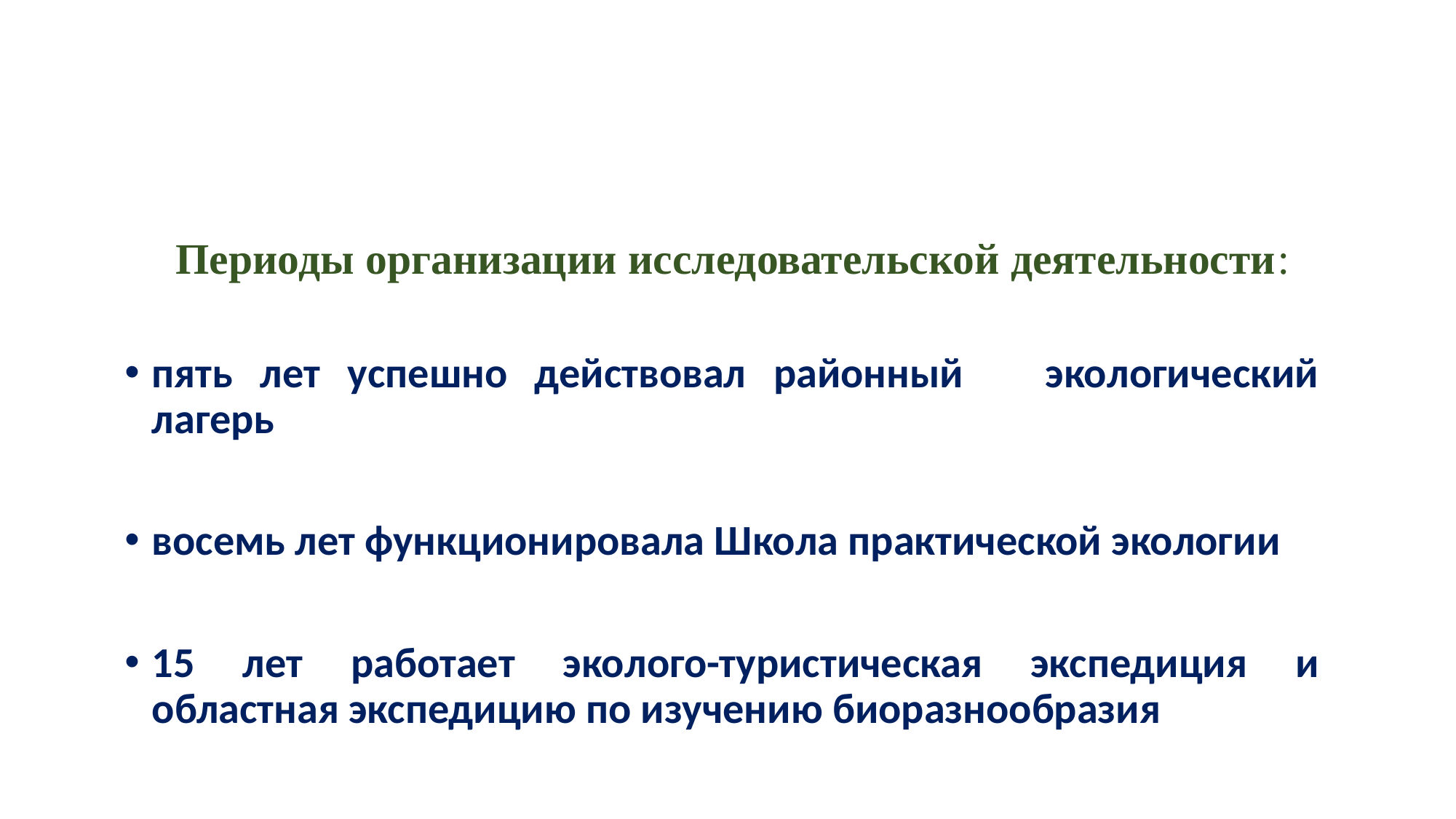

# Периоды организации исследовательской деятельности:
пять лет успешно действовал районный   экологический лагерь

восемь лет функционировала Школа практической экологии

15 лет работает эколого-туристическая экспедиция и областная экспедицию по изучению биоразнообразия